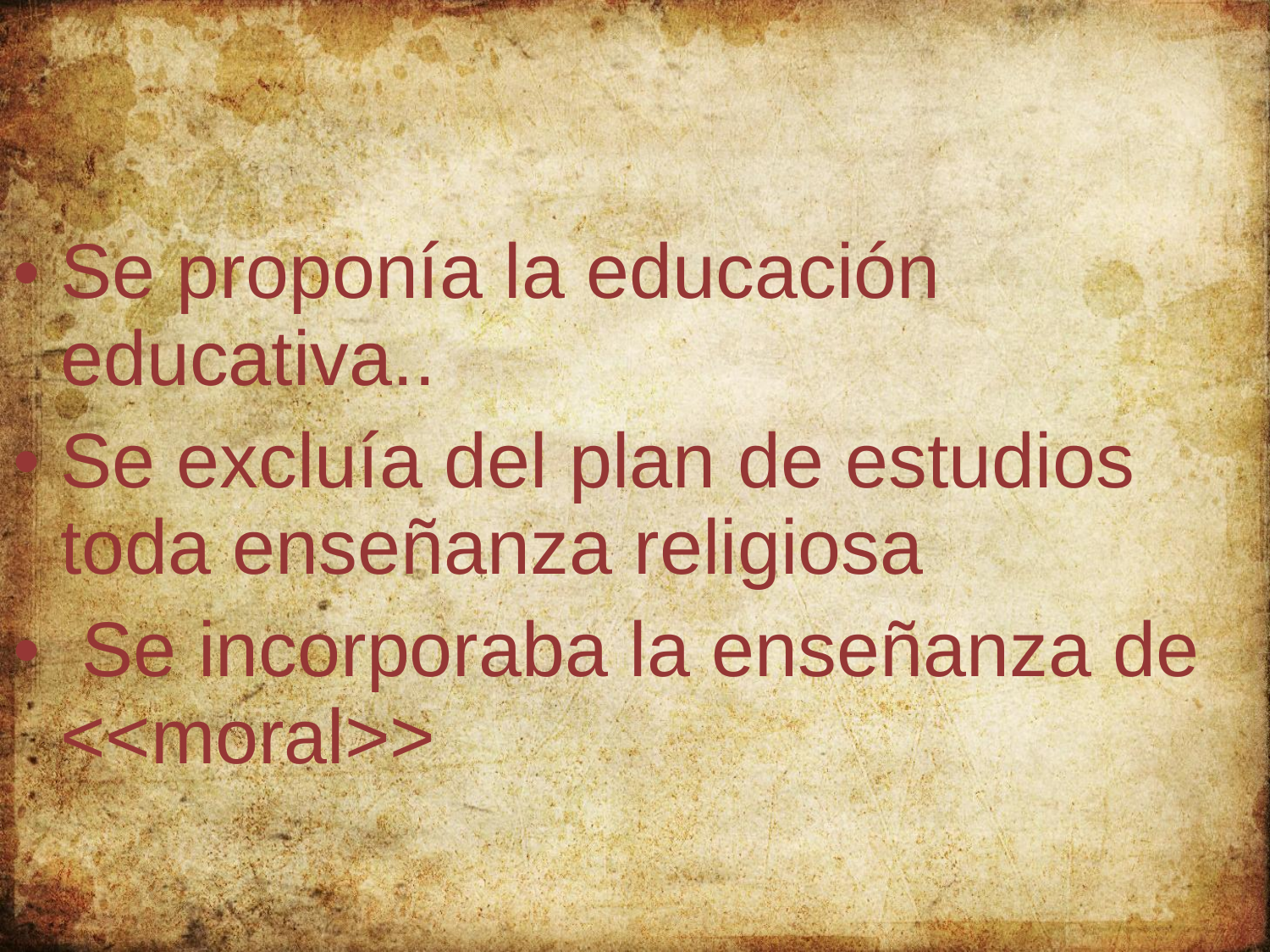

Se proponía la educación educativa..
Se excluía del plan de estudios toda enseñanza religiosa
 Se incorporaba la enseñanza de <<moral>>